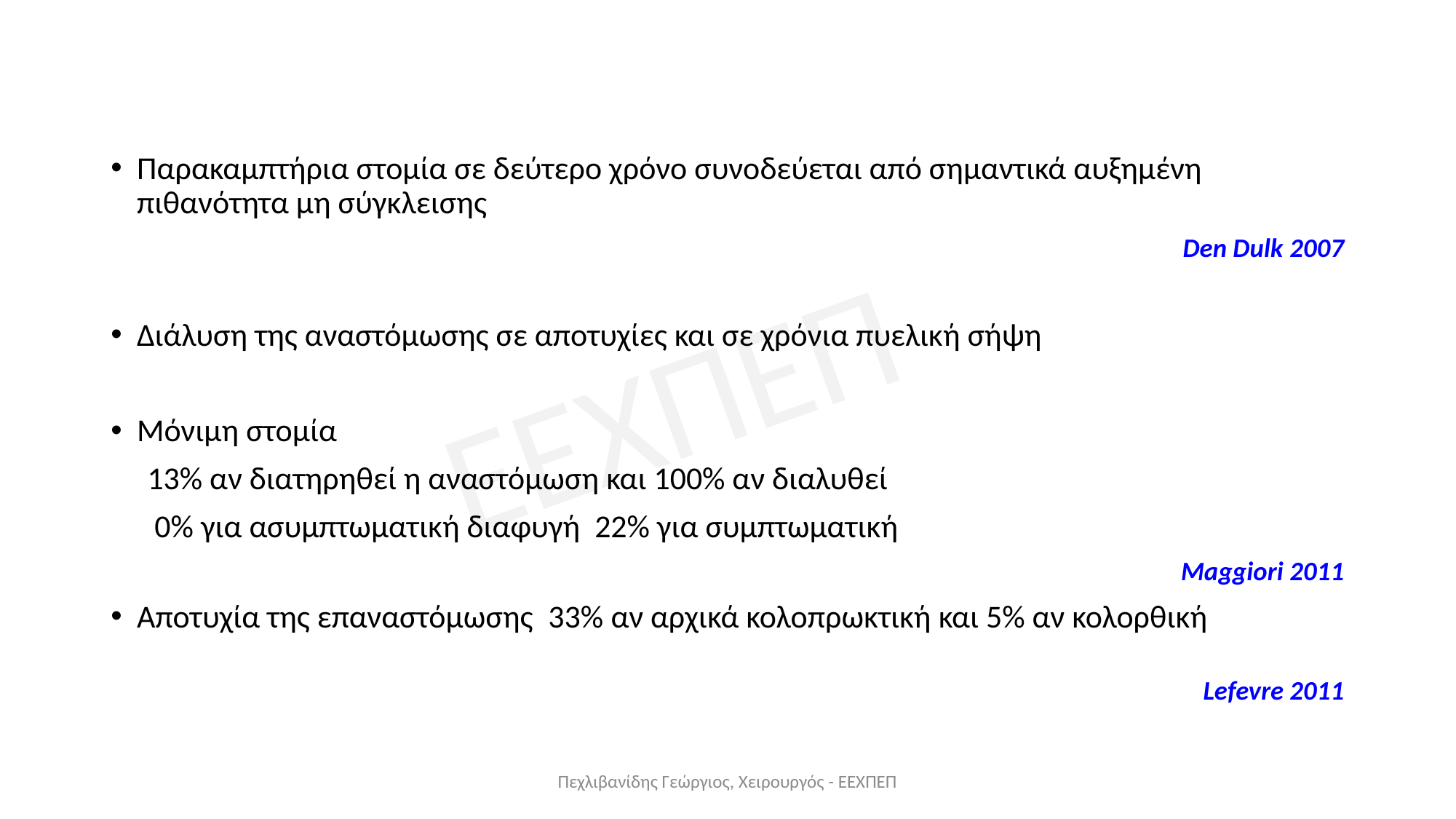

#
Παρακαμπτήρια στομία σε δεύτερο χρόνο συνοδεύεται από σημαντικά αυξημένη πιθανότητα μη σύγκλεισης
Den Dulk 2007

Διάλυση της αναστόμωσης σε αποτυχίες και σε χρόνια πυελική σήψη

Μόνιμη στομία
     13% αν διατηρηθεί η αναστόμωση και 100% αν διαλυθεί
      0% για ασυμπτωματική διαφυγή  22% για συμπτωματική
Maggiori 2011
Αποτυχία της επαναστόμωσης  33% αν αρχικά κολοπρωκτική και 5% αν κολορθική
Lefevre 2011

Πεχλιβανίδης Γεώργιος, Χειρουργός - ΕΕΧΠΕΠ